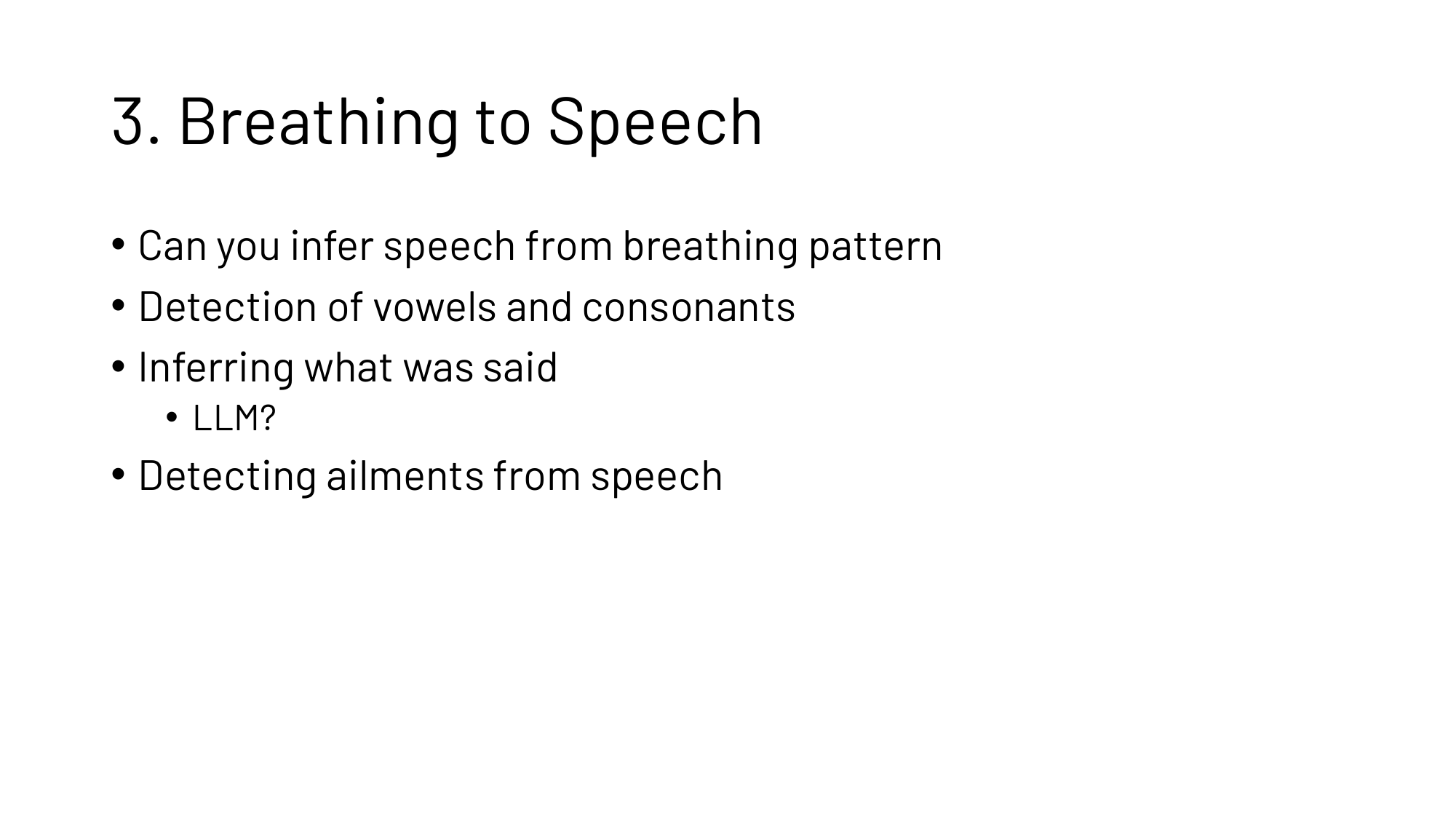

# 3. Breathing to Speech
Can you infer speech from breathing pattern
Detection of vowels and consonants
Inferring what was said
LLM?
Detecting ailments from speech